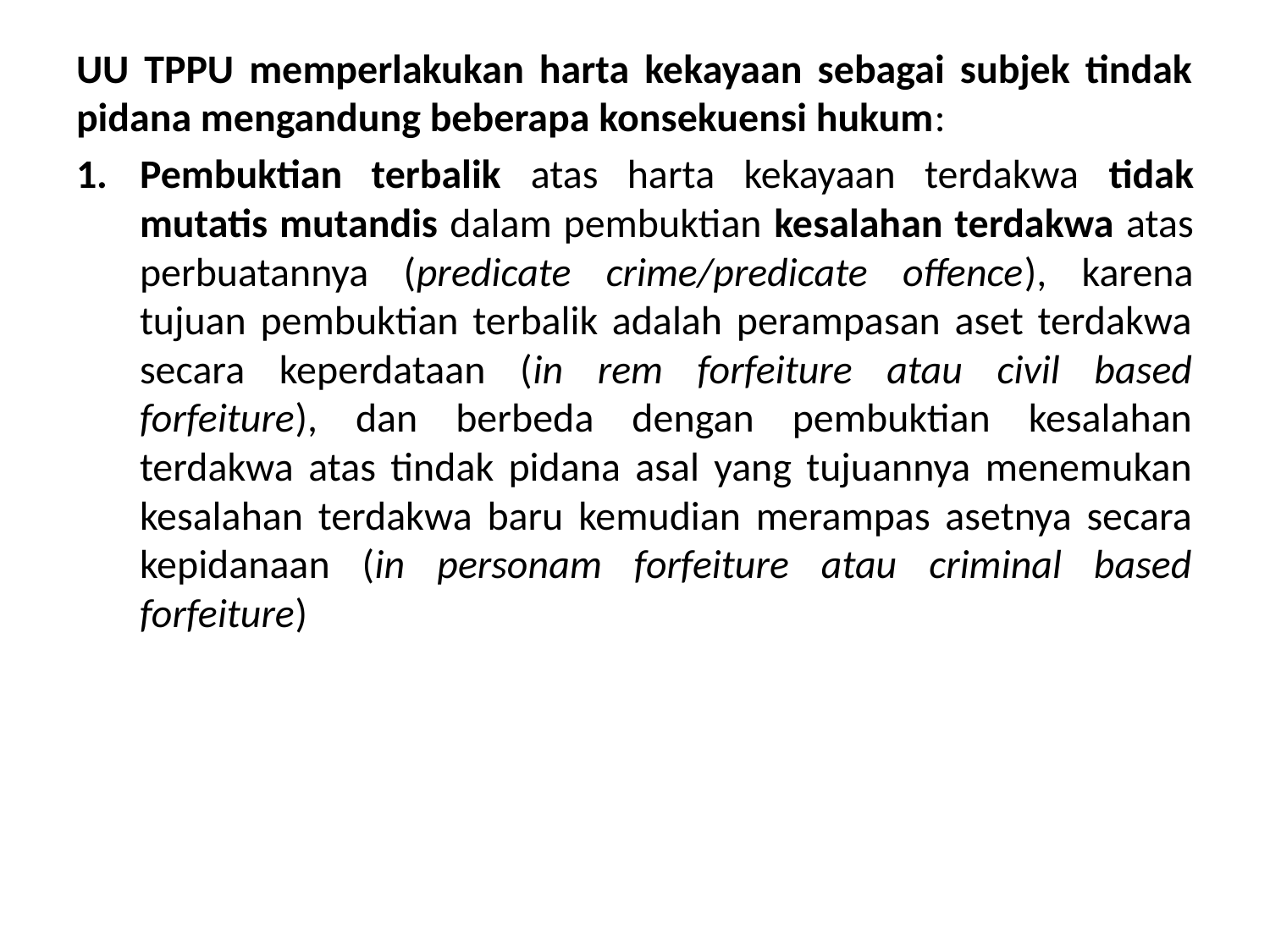

UU TPPU memperlakukan harta kekayaan sebagai subjek tindak pidana mengandung beberapa konsekuensi hukum:
Pembuktian terbalik atas harta kekayaan terdakwa tidak mutatis mutandis dalam pembuktian kesalahan terdakwa atas perbuatannya (predicate crime/predicate offence), karena tujuan pembuktian terbalik adalah perampasan aset terdakwa secara keperdataan (in rem forfeiture atau civil based forfeiture), dan berbeda dengan pembuktian kesalahan terdakwa atas tindak pidana asal yang tujuannya menemukan kesalahan terdakwa baru kemudian merampas asetnya secara kepidanaan (in personam forfeiture atau criminal based forfeiture)